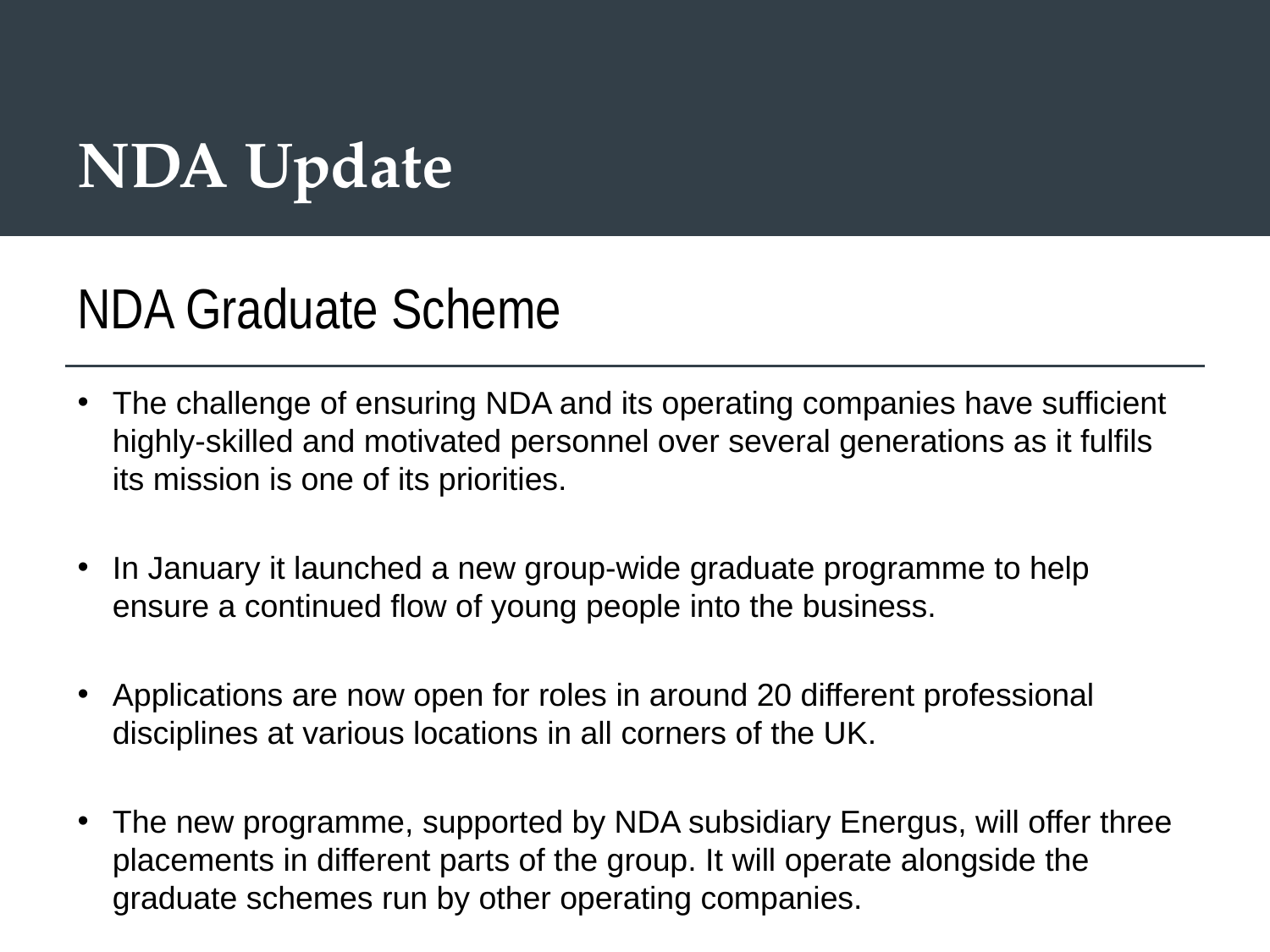

# NDA Update
NDA Graduate Scheme
The challenge of ensuring NDA and its operating companies have sufficient highly-skilled and motivated personnel over several generations as it fulfils its mission is one of its priorities.

In January it launched a new group-wide graduate programme to help ensure a continued flow of young people into the business.

Applications are now open for roles in around 20 different professional disciplines at various locations in all corners of the UK.

The new programme, supported by NDA subsidiary Energus, will offer three placements in different parts of the group. It will operate alongside the graduate schemes run by other operating companies.